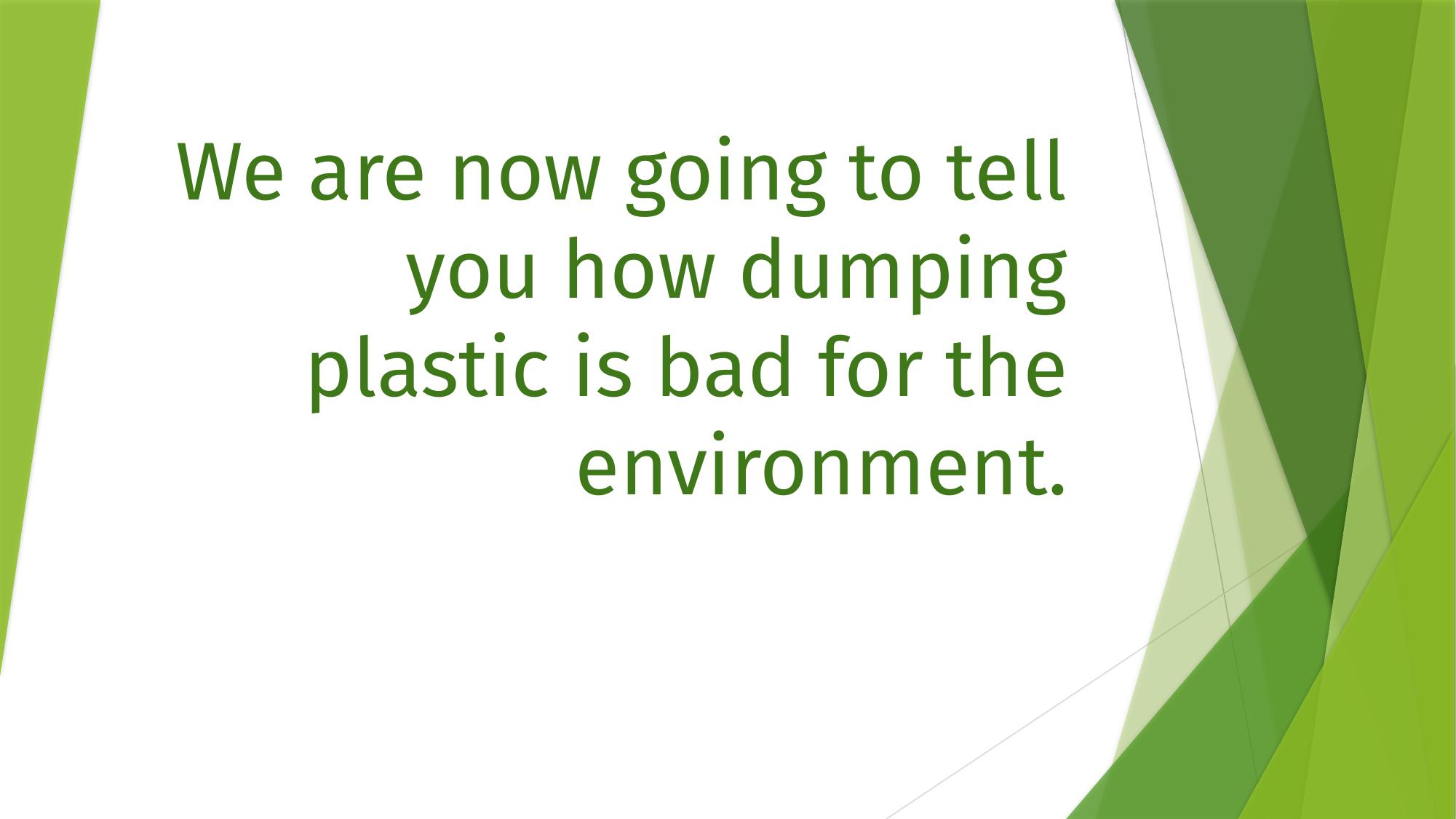

# We are now going to tell you how dumping plastic is bad for the environment.